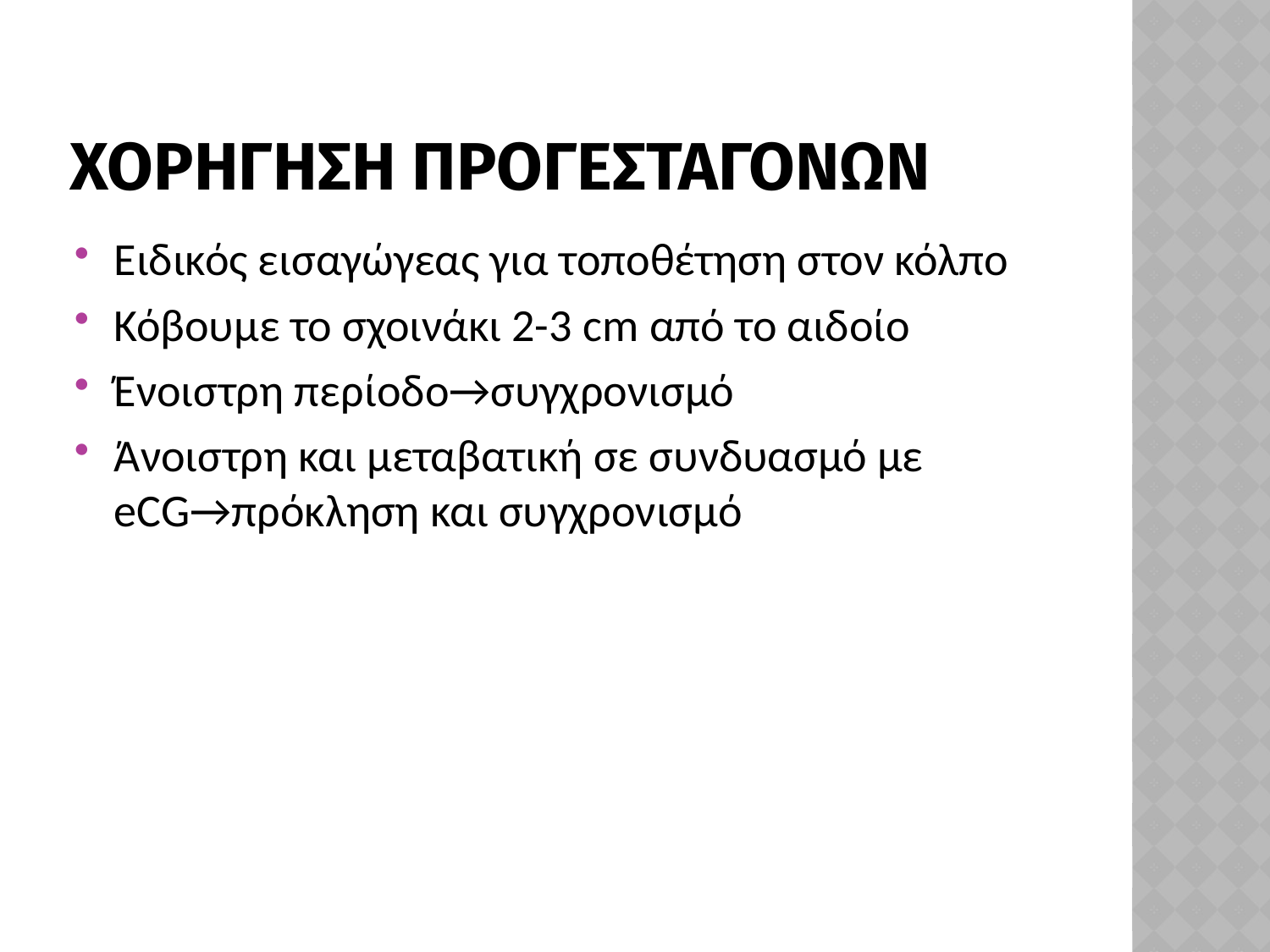

# ΧορΗγηση προγεσταγΟνων
Ειδικός εισαγώγεας για τοποθέτηση στον κόλπο
Κόβουμε το σχοινάκι 2-3 cm από το αιδοίο
Ένοιστρη περίοδο→συγχρονισμό
Άνοιστρη και μεταβατική σε συνδυασμό με eCG→πρόκληση και συγχρονισμό